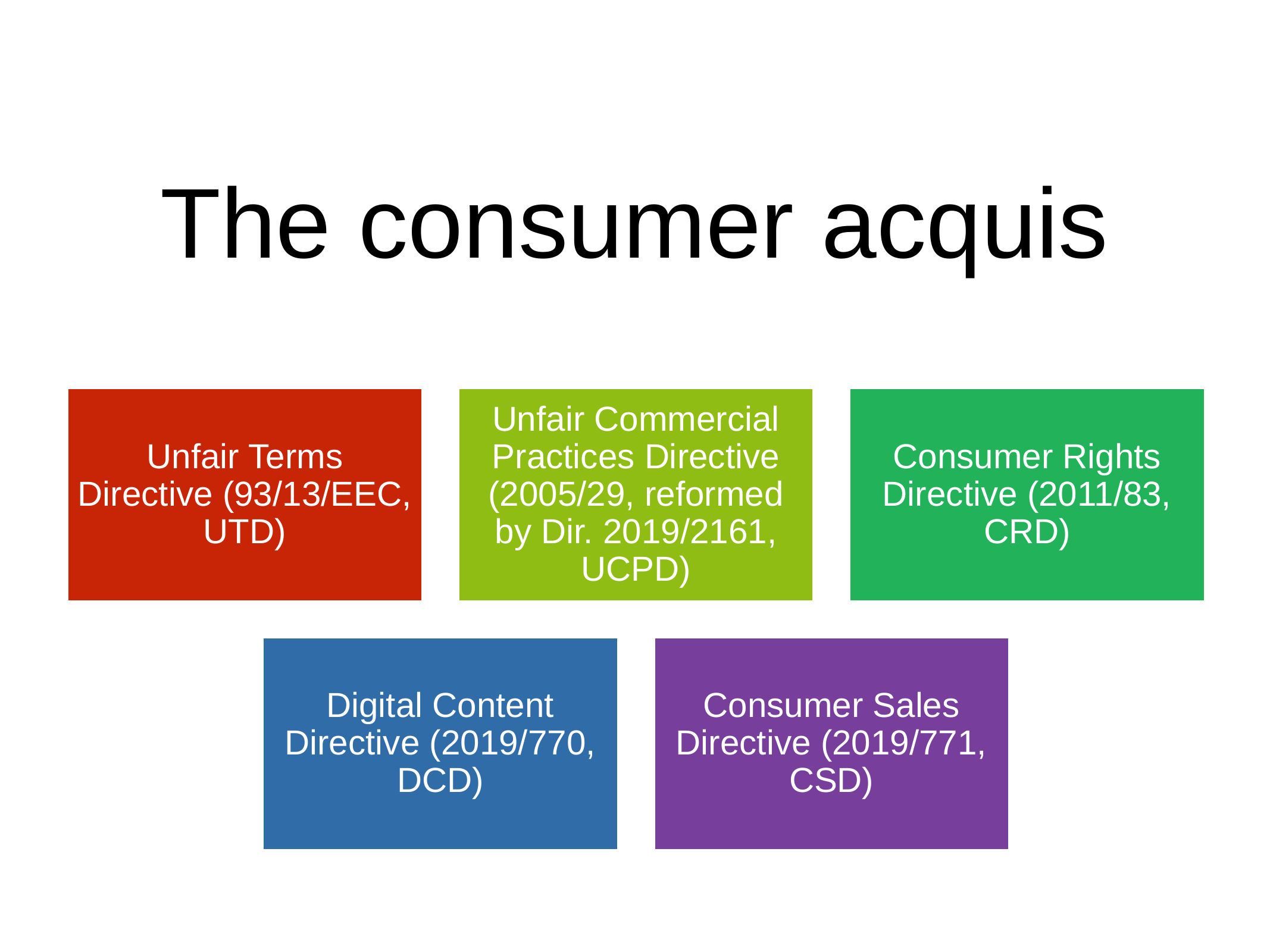

# The consumer acquis
Unfair Terms Directive (93/13/EEC, UTD)
Unfair Commercial Practices Directive (2005/29, reformed by Dir. 2019/2161, UCPD)
Consumer Rights Directive (2011/83, CRD)
Digital Content Directive (2019/770, DCD)
Consumer Sales Directive (2019/771, CSD)